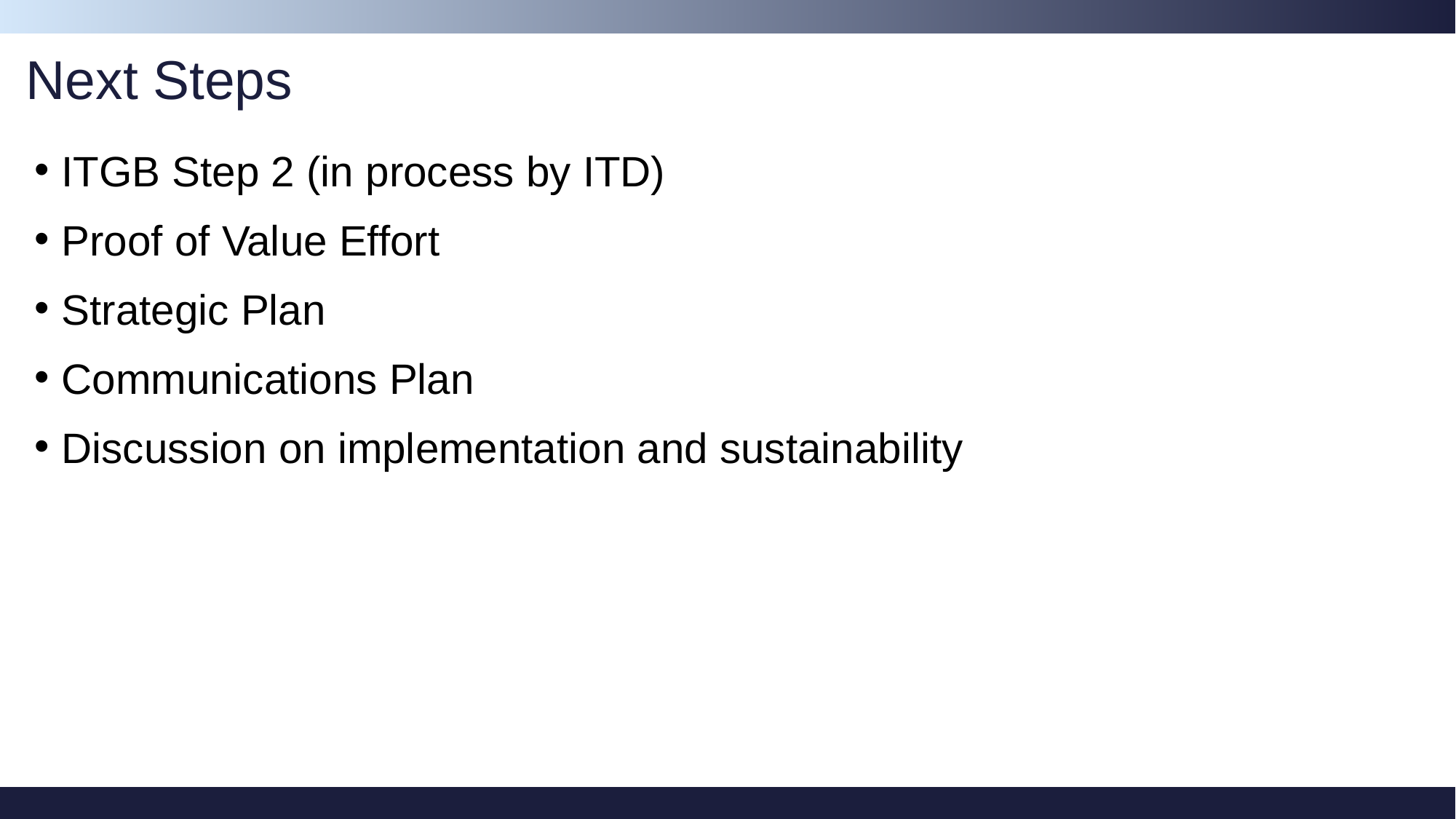

# Next Steps
ITGB Step 2 (in process by ITD)
Proof of Value Effort
Strategic Plan
Communications Plan
Discussion on implementation and sustainability